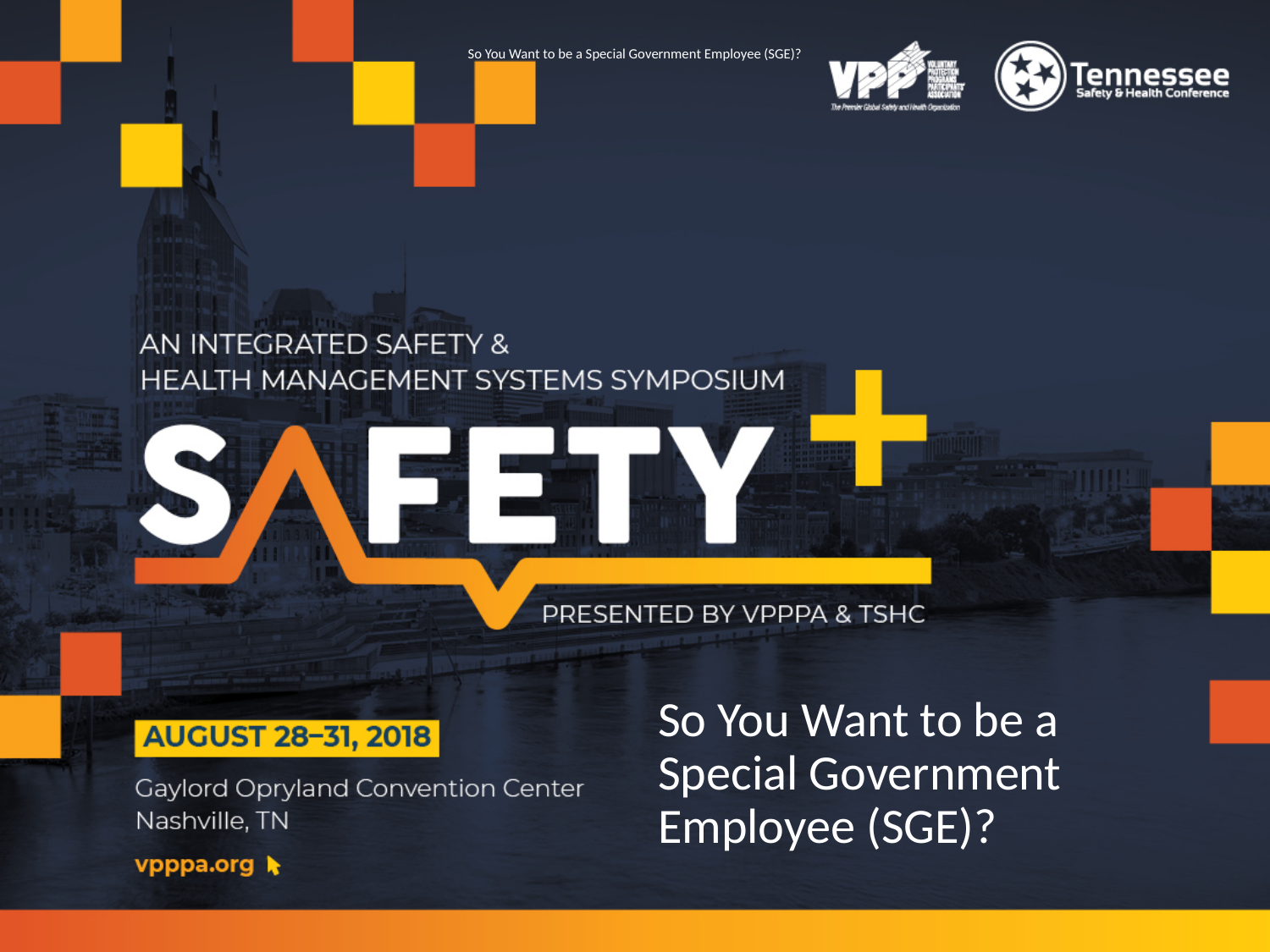

# So You Want to be a Special Government Employee (SGE)?
So You Want to be a Special Government Employee (SGE)?